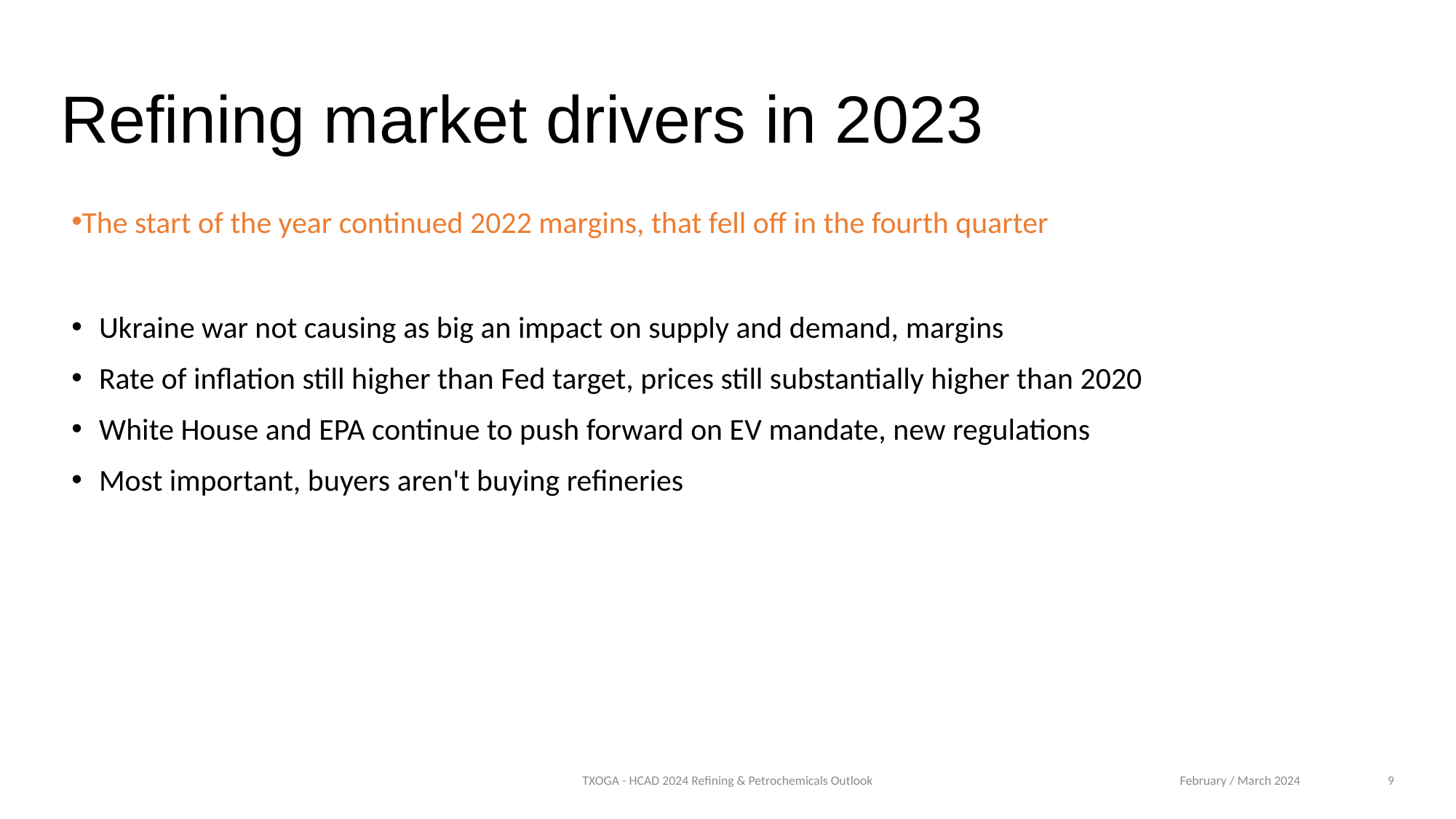

# Refining market drivers in 2023
The start of the year continued 2022 margins, that fell off in the fourth quarter

Ukraine war not causing as big an impact on supply and demand, margins
Rate of inflation still higher than Fed target, prices still substantially higher than 2020
White House and EPA continue to push forward on EV mandate, new regulations
Most important, buyers aren't buying refineries

TXOGA - HCAD 2024 Refining & Petrochemicals Outlook
9
February / March 2024